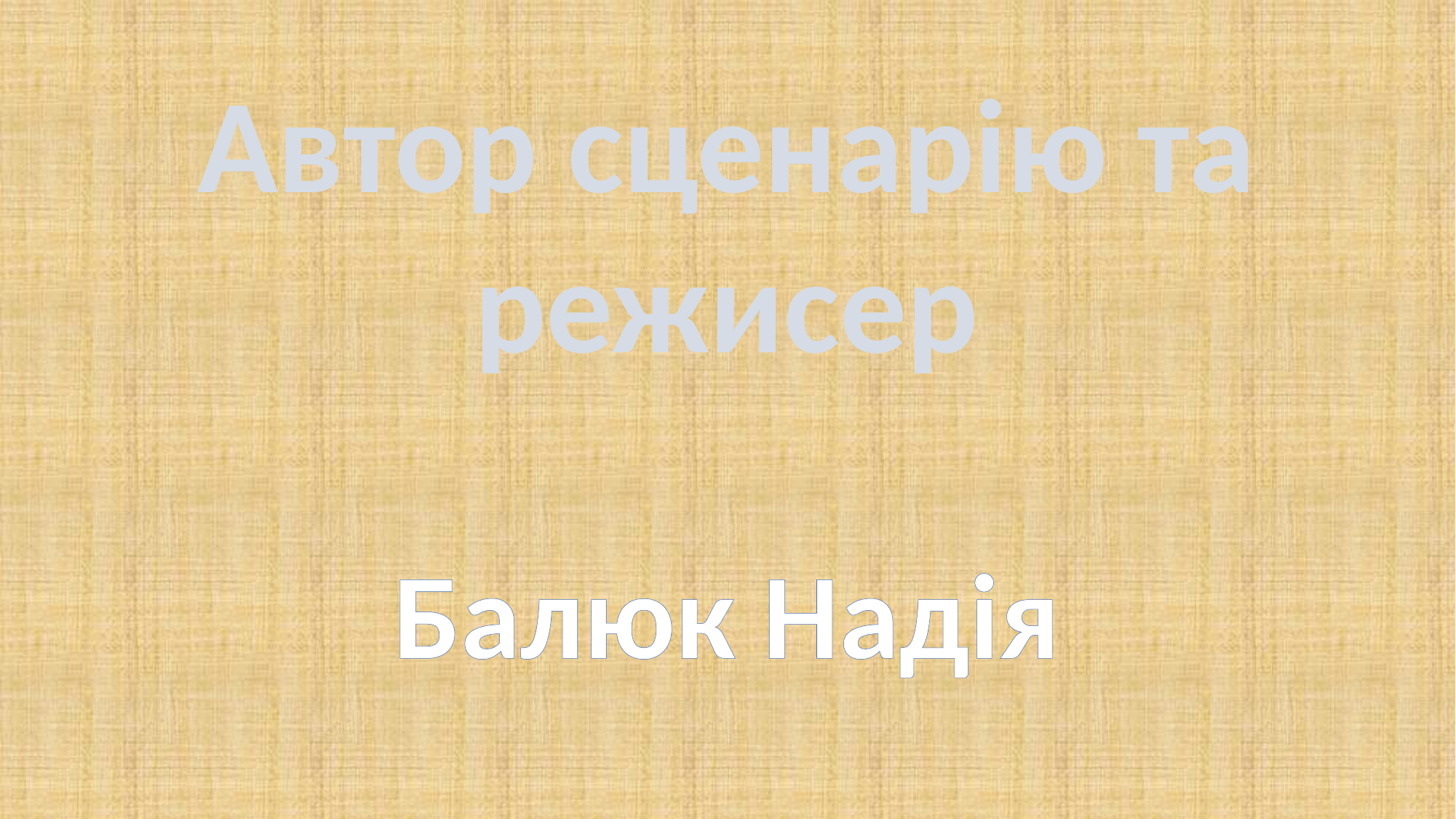

Автор сценарію та режисер

#
Балюк Надія